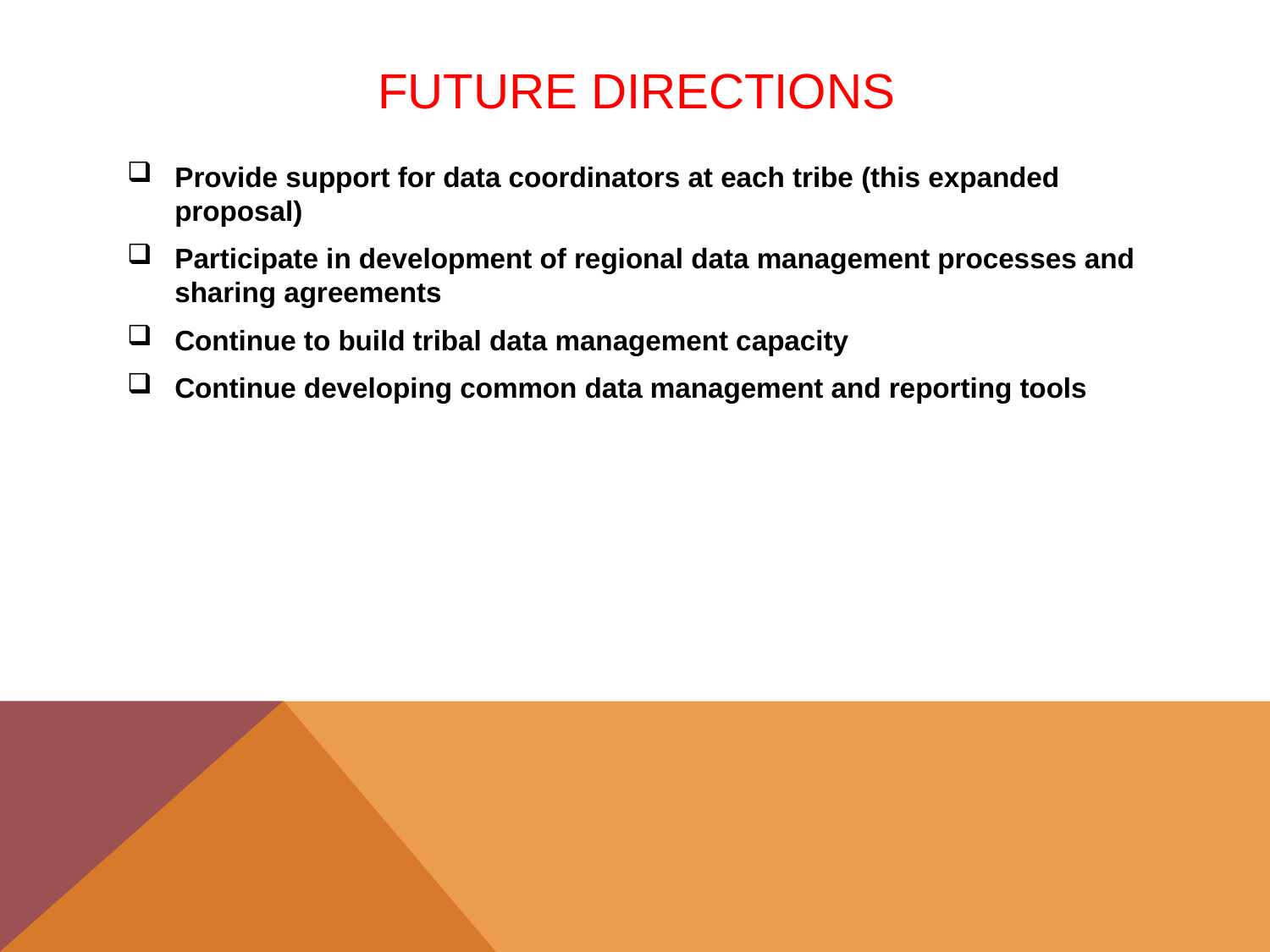

# future directions
Provide support for data coordinators at each tribe (this expanded proposal)
Participate in development of regional data management processes and sharing agreements
Continue to build tribal data management capacity
Continue developing common data management and reporting tools